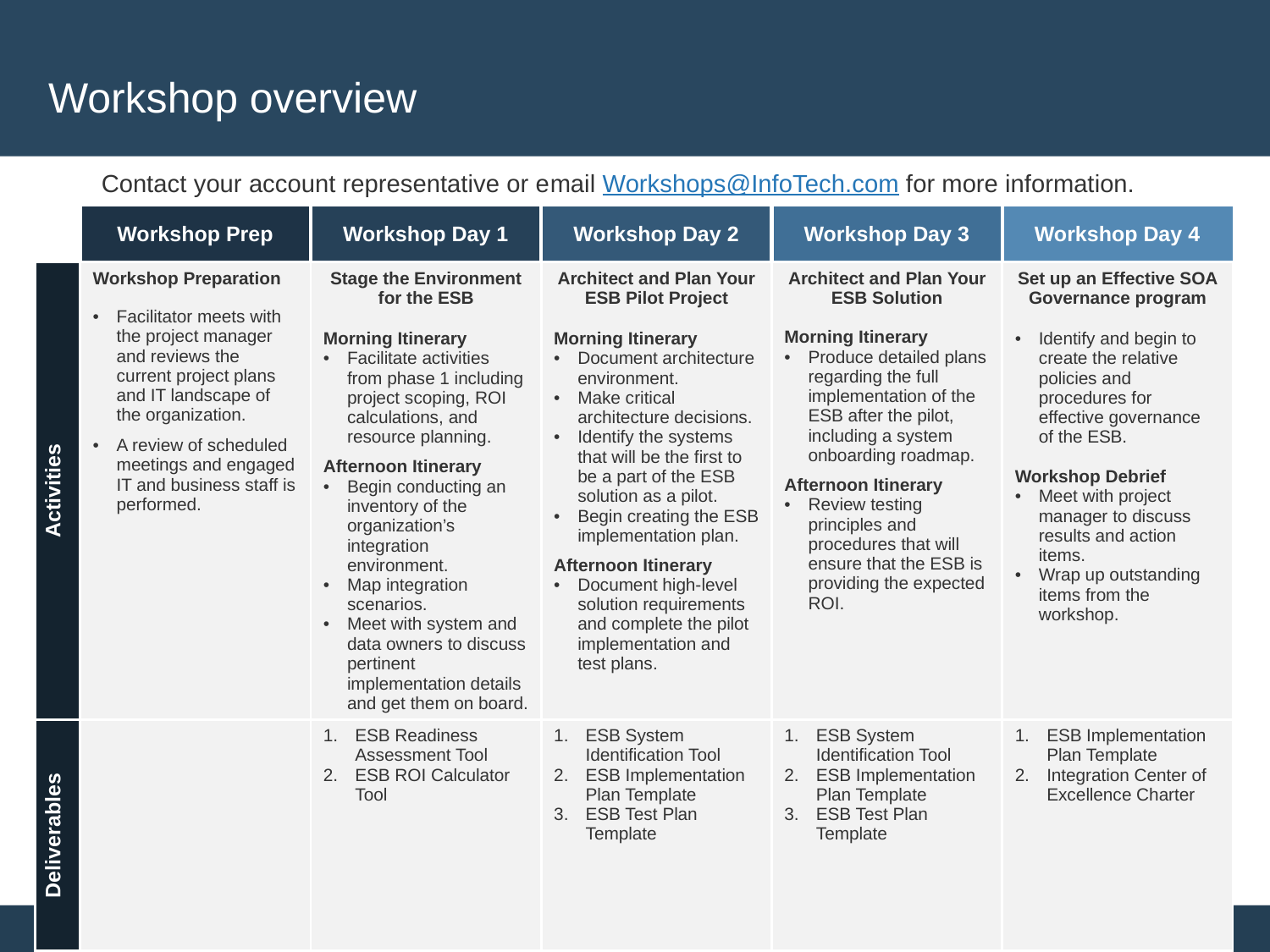

# Workshop overview
Contact your account representative or email Workshops@InfoTech.com for more information.
|  | Workshop Prep | Workshop Day 1 | Workshop Day 2 | Workshop Day 3 | Workshop Day 4 |
| --- | --- | --- | --- | --- | --- |
| Activities | Workshop Preparation Facilitator meets with the project manager and reviews the current project plans and IT landscape of the organization. A review of scheduled meetings and engaged IT and business staff is performed. | Stage the Environment for the ESB Morning Itinerary Facilitate activities from phase 1 including project scoping, ROI calculations, and resource planning. Afternoon Itinerary Begin conducting an inventory of the organization’s integration environment. Map integration scenarios. Meet with system and data owners to discuss pertinent implementation details and get them on board. | Architect and Plan Your ESB Pilot Project Morning Itinerary Document architecture environment. Make critical architecture decisions. Identify the systems that will be the first to be a part of the ESB solution as a pilot. Begin creating the ESB implementation plan. Afternoon Itinerary Document high-level solution requirements and complete the pilot implementation and test plans. | Architect and Plan Your ESB Solution Morning Itinerary Produce detailed plans regarding the full implementation of the ESB after the pilot, including a system onboarding roadmap. Afternoon Itinerary Review testing principles and procedures that will ensure that the ESB is providing the expected ROI. | Set up an Effective SOA Governance program Identify and begin to create the relative policies and procedures for effective governance of the ESB. Workshop Debrief Meet with project manager to discuss results and action items. Wrap up outstanding items from the workshop. |
| Deliverables |  | ESB Readiness Assessment Tool ESB ROI Calculator Tool | ESB System Identification Tool ESB Implementation Plan Template ESB Test Plan Template | ESB System Identification Tool ESB Implementation Plan Template ESB Test Plan Template | ESB Implementation Plan Template Integration Center of Excellence Charter |